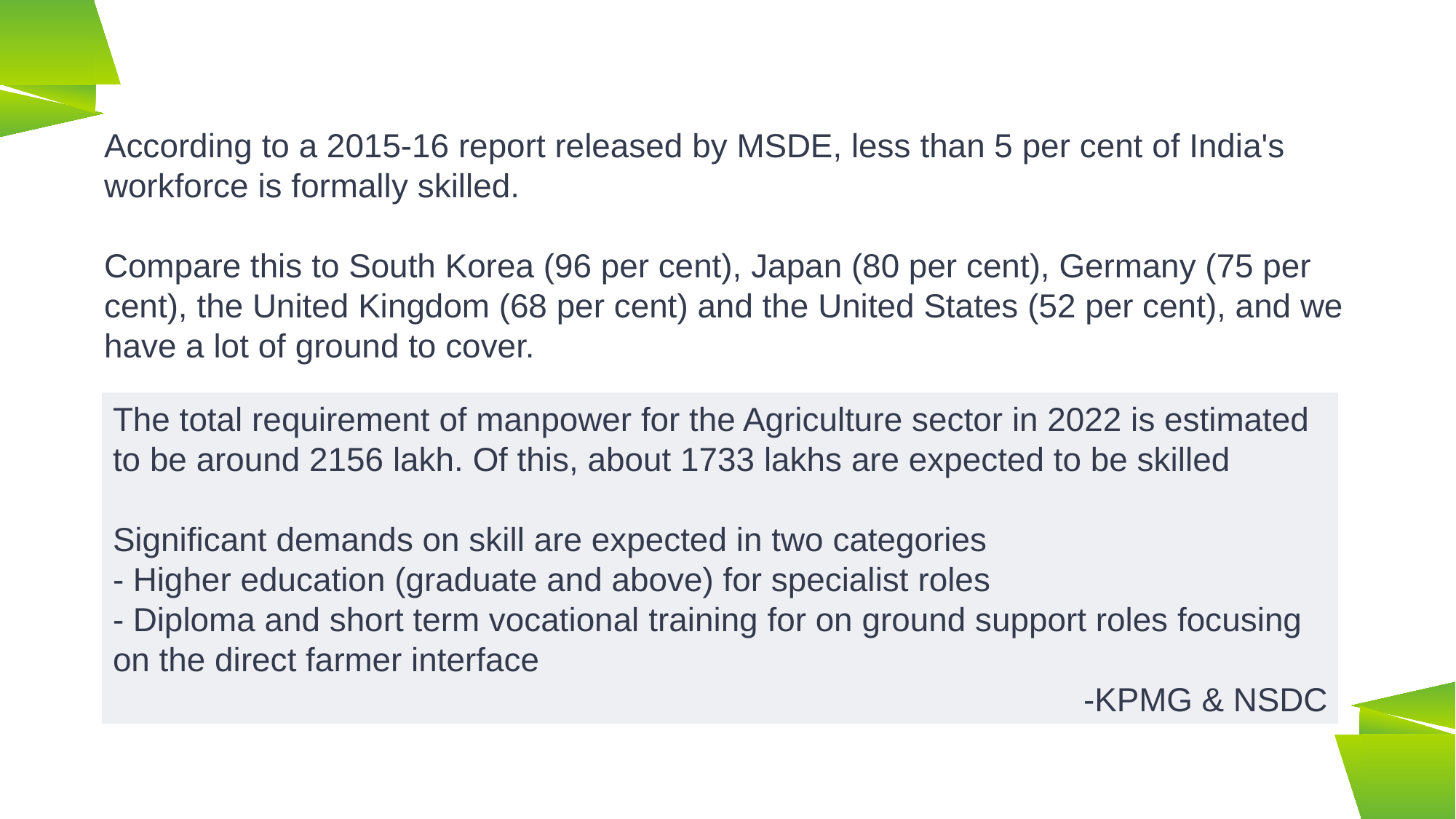

According to a 2015-16 report released by MSDE, less than 5 per cent of India's workforce is formally skilled.

Compare this to South Korea (96 per cent), Japan (80 per cent), Germany (75 per cent), the United Kingdom (68 per cent) and the United States (52 per cent), and we have a lot of ground to cover.
The total requirement of manpower for the Agriculture sector in 2022 is estimated to be around 2156 lakh. Of this, about 1733 lakhs are expected to be skilled

Significant demands on skill are expected in two categories
‐ Higher education (graduate and above) for specialist roles
‐ Diploma and short term vocational training for on ground support roles focusing on the direct farmer interface
-KPMG & NSDC